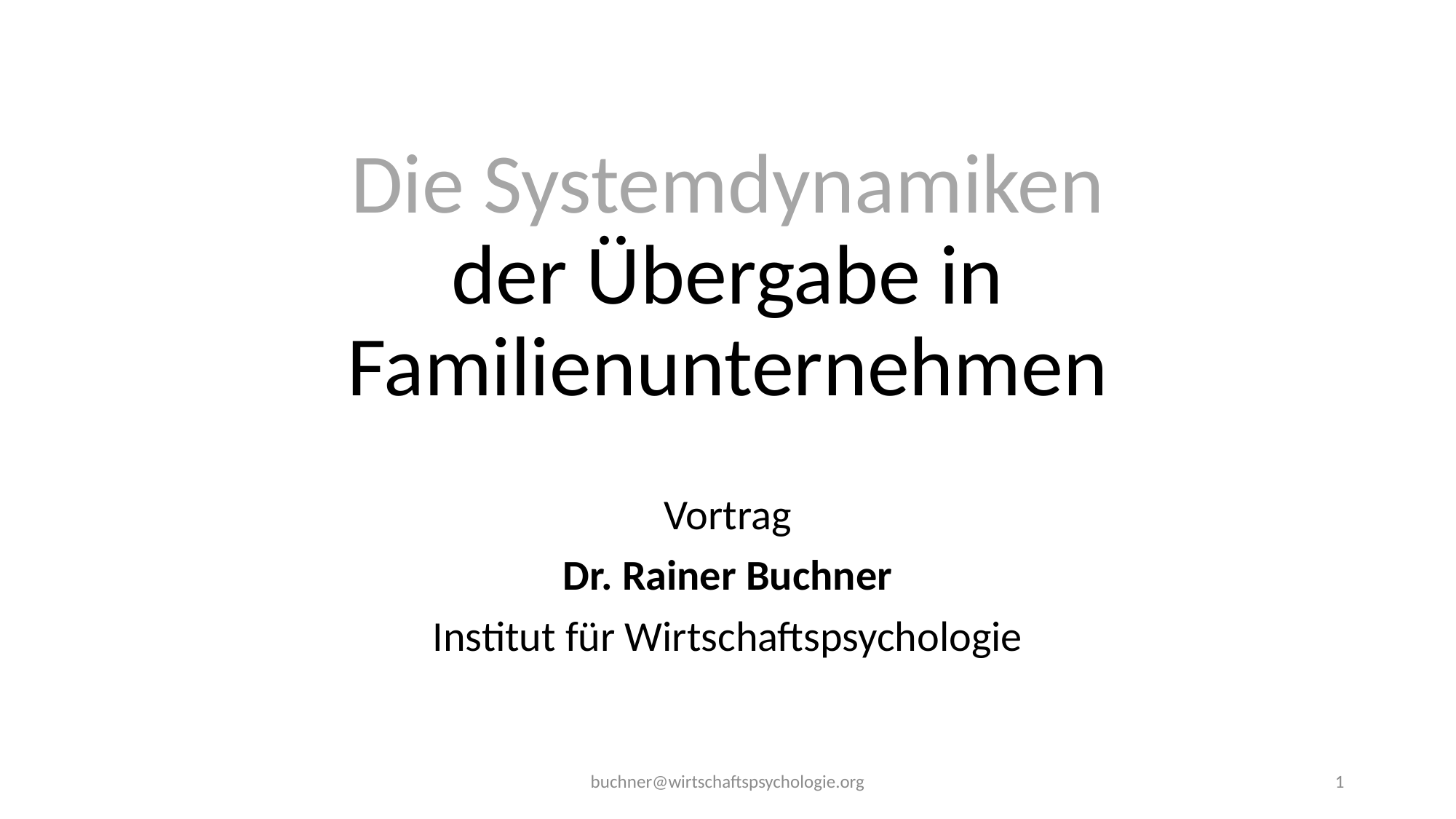

# Die Systemdynamiken der Übergabe in Familienunternehmen
Vortrag
Dr. Rainer Buchner
Institut für Wirtschaftspsychologie
buchner@wirtschaftspsychologie.org
1